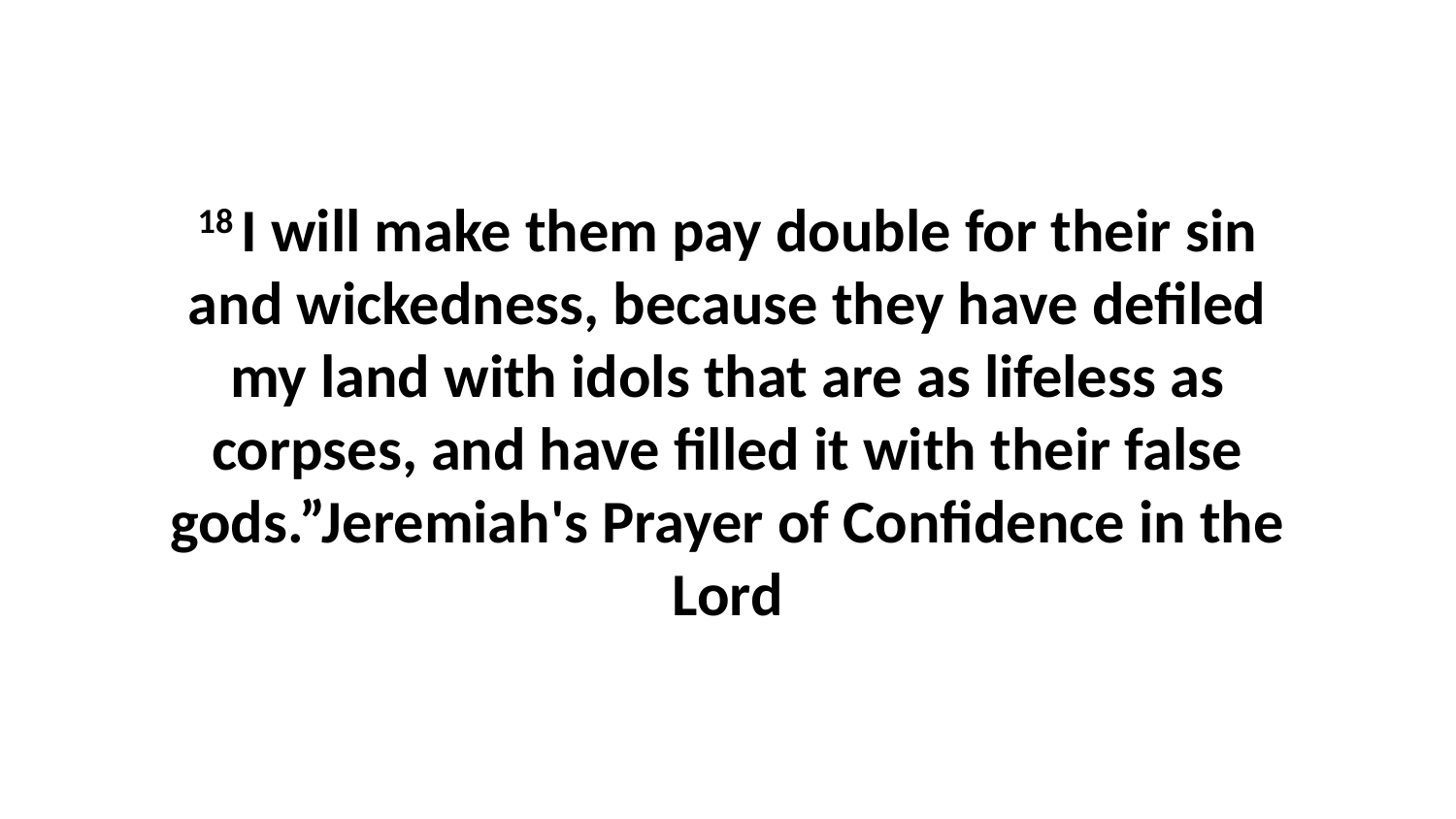

18 I will make them pay double for their sin and wickedness, because they have defiled my land with idols that are as lifeless as corpses, and have filled it with their false gods.”Jeremiah's Prayer of Confidence in the Lord